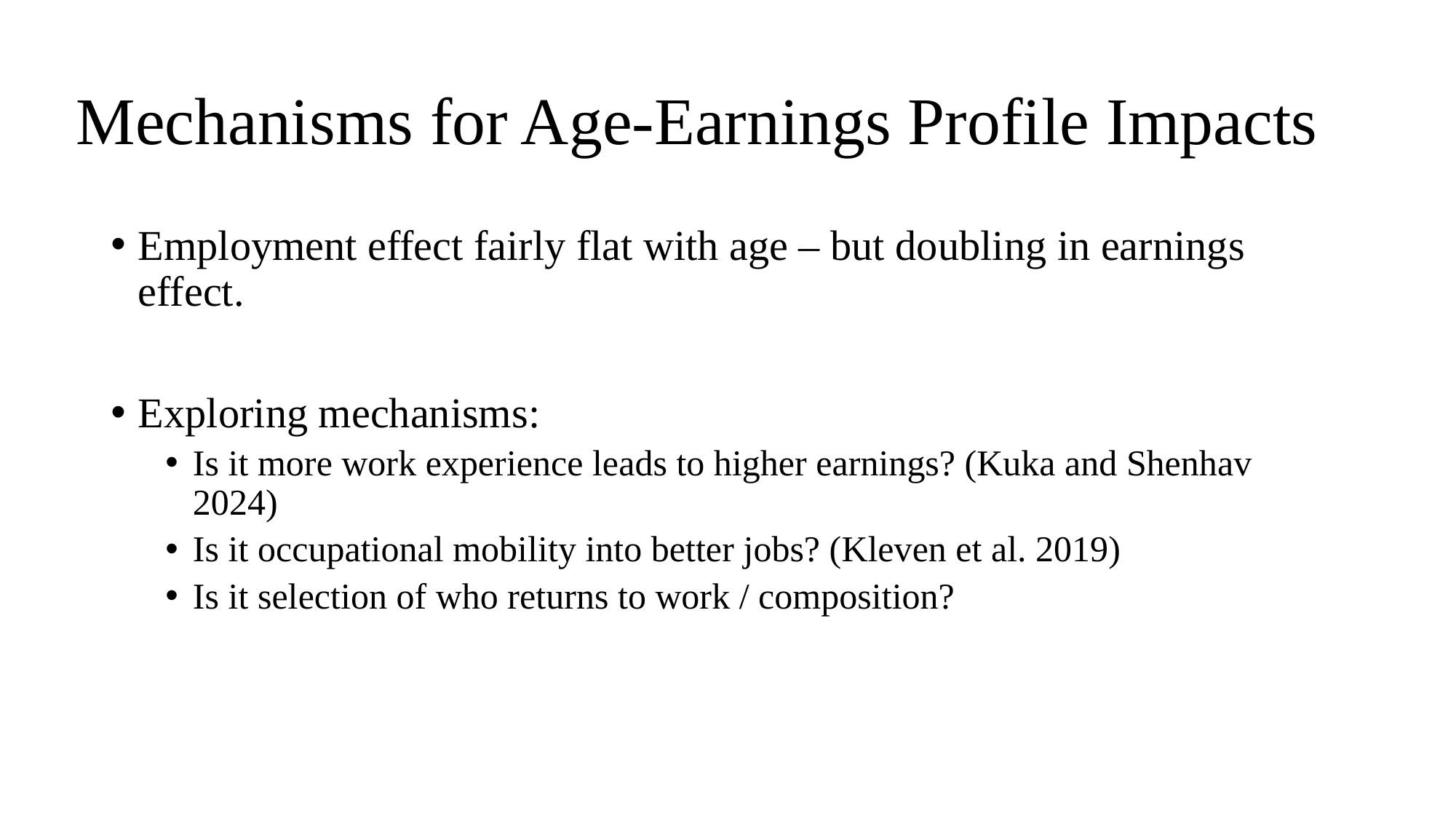

# Mechanisms for Age-Earnings Profile Impacts
Employment effect fairly flat with age – but doubling in earnings effect.

Exploring mechanisms:
Is it more work experience leads to higher earnings? (Kuka and Shenhav 2024)
Is it occupational mobility into better jobs? (Kleven et al. 2019)
Is it selection of who returns to work / composition?